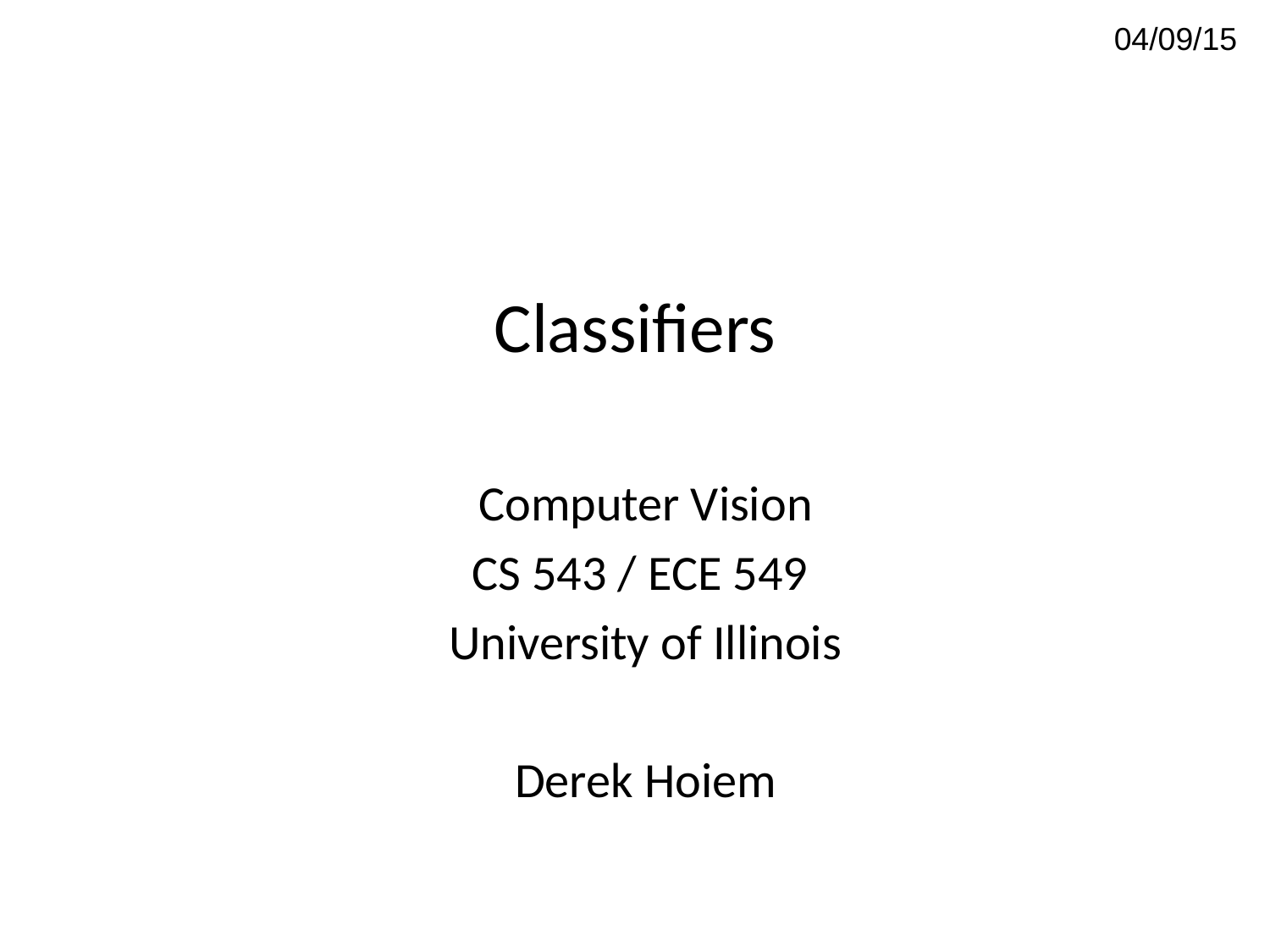

04/09/15
# Classifiers
Computer Vision
CS 543 / ECE 549
University of Illinois

Derek Hoiem